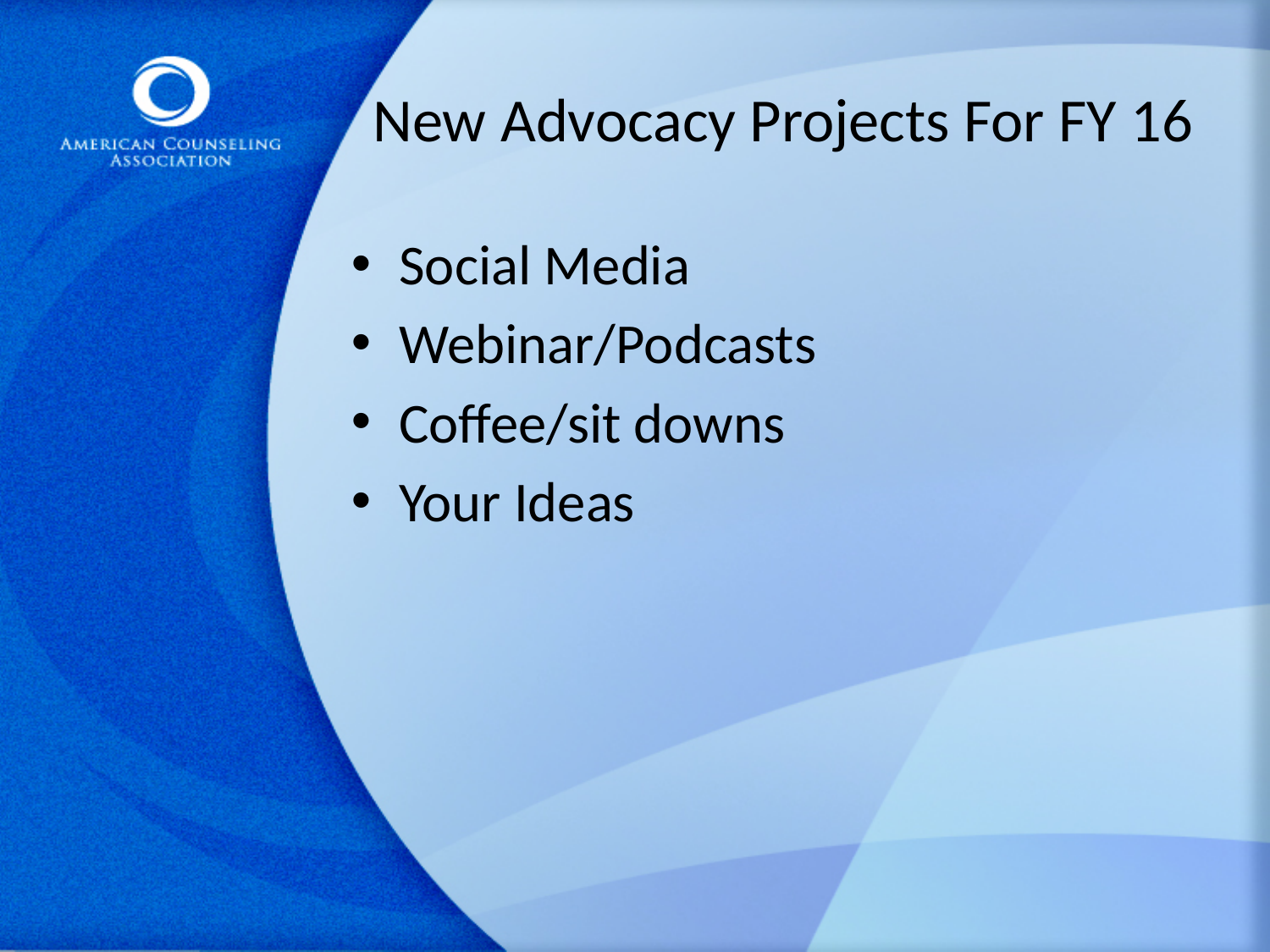

# New Advocacy Projects For FY 16
Social Media
Webinar/Podcasts
Coffee/sit downs
Your Ideas